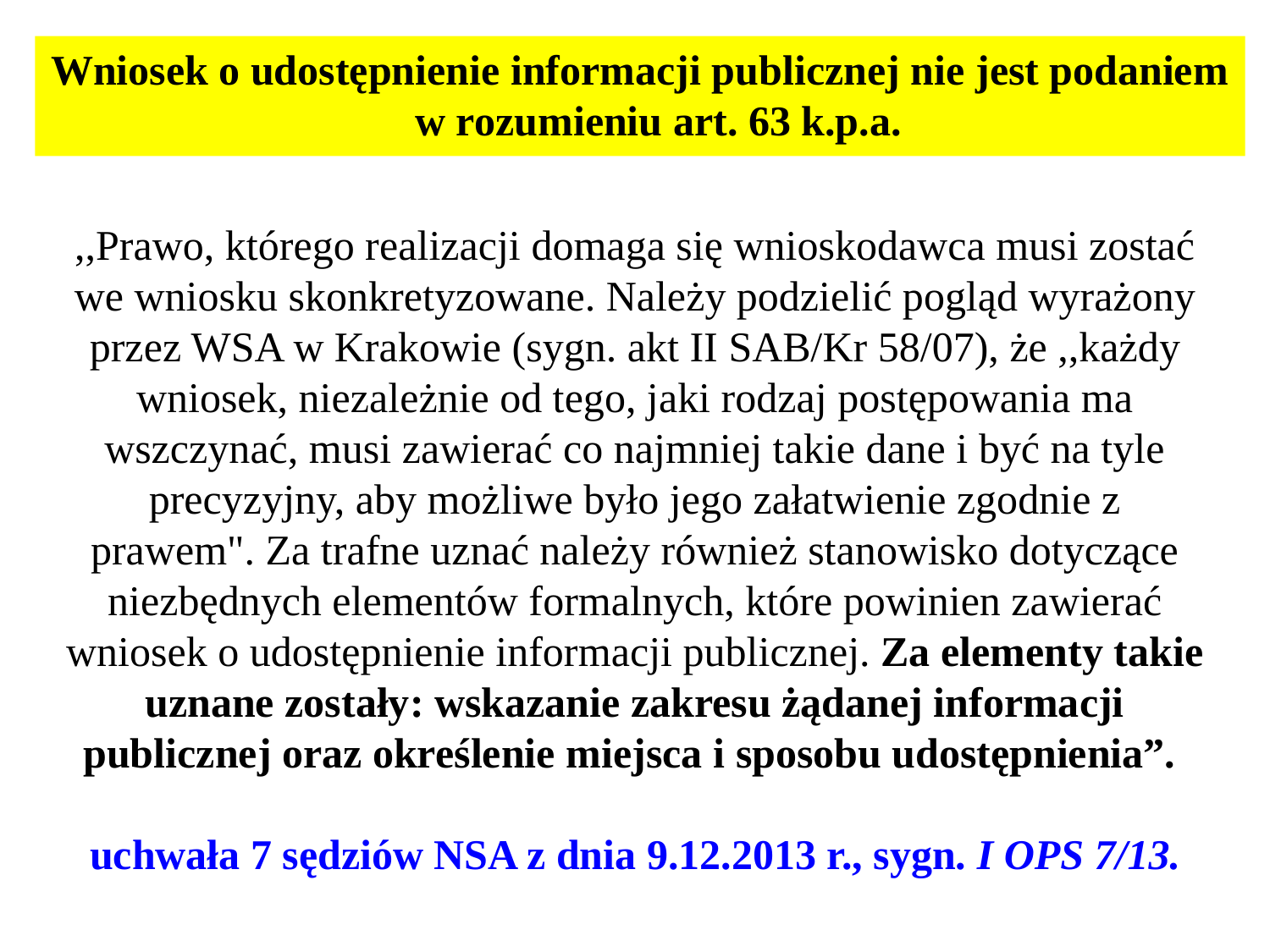

Wniosek o udostępnienie informacji publicznej nie jest podaniem w rozumieniu art. 63 k.p.a.

,,Prawo, którego realizacji domaga się wnioskodawca musi zostać we wniosku skonkretyzowane. Należy podzielić pogląd wyrażony przez WSA w Krakowie (sygn. akt II SAB/Kr 58/07), że ,,każdy wniosek, niezależnie od tego, jaki rodzaj postępowania ma wszczynać, musi zawierać co najmniej takie dane i być na tyle precyzyjny, aby możliwe było jego załatwienie zgodnie z prawem". Za trafne uznać należy również stanowisko dotyczące niezbędnych elementów formalnych, które powinien zawierać wniosek o udostępnienie informacji publicznej. Za elementy takie uznane zostały: wskazanie zakresu żądanej informacji publicznej oraz określenie miejsca i sposobu udostępnienia”.

uchwała 7 sędziów NSA z dnia 9.12.2013 r., sygn. I OPS 7/13.